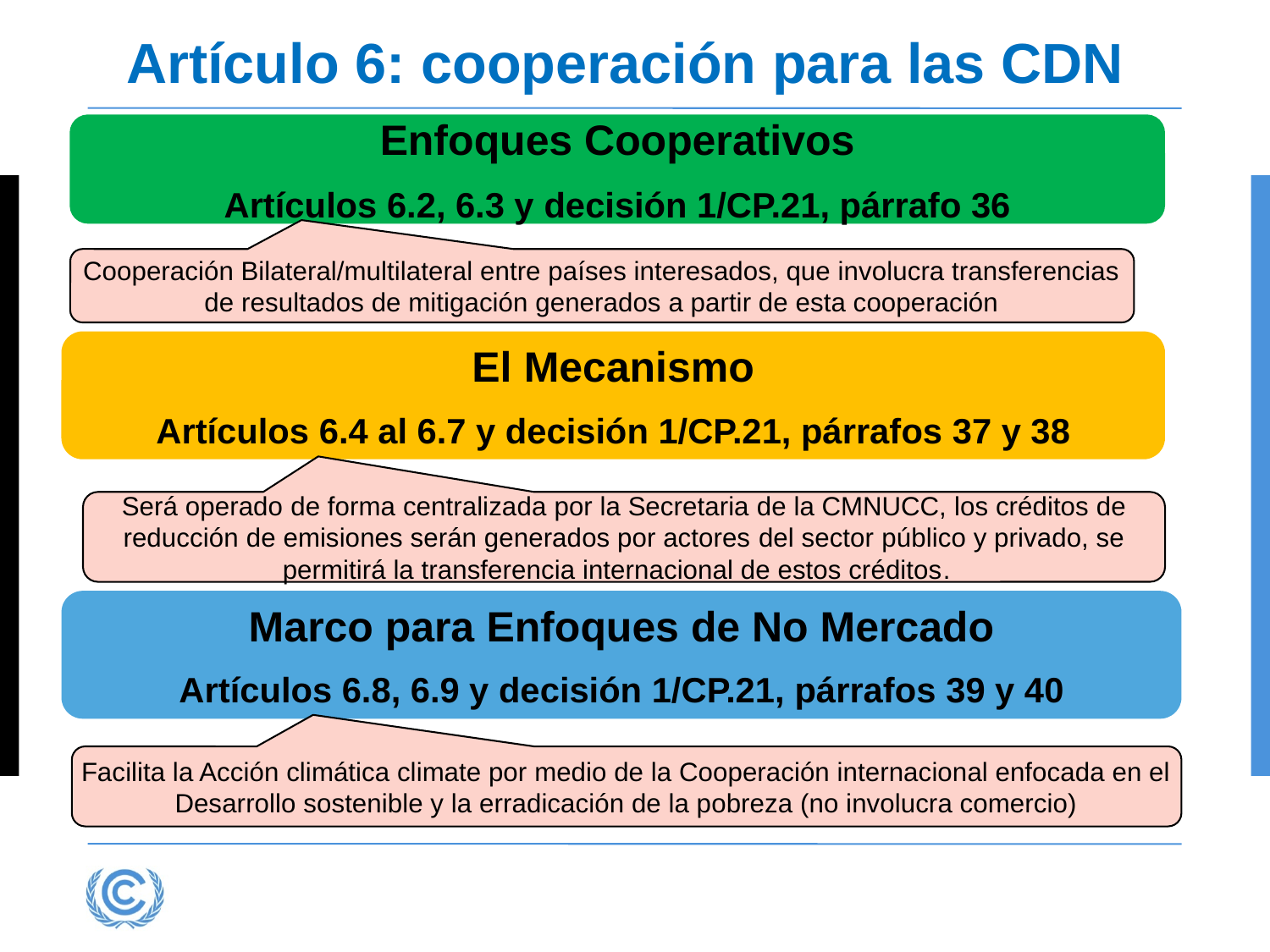

# Artículo 6: cooperación para las CDN
Enfoques Cooperativos
Artículos 6.2, 6.3 y decisión 1/CP.21, párrafo 36
Cooperación Bilateral/multilateral entre países interesados, que involucra transferencias de resultados de mitigación generados a partir de esta cooperación
El Mecanismo
Artículos 6.4 al 6.7 y decisión 1/CP.21, párrafos 37 y 38
Será operado de forma centralizada por la Secretaria de la CMNUCC, los créditos de reducción de emisiones serán generados por actores del sector público y privado, se permitirá la transferencia internacional de estos créditos.
Marco para Enfoques de No Mercado
Artículos 6.8, 6.9 y decisión 1/CP.21, párrafos 39 y 40
Facilita la Acción climática climate por medio de la Cooperación internacional enfocada en el Desarrollo sostenible y la erradicación de la pobreza (no involucra comercio)